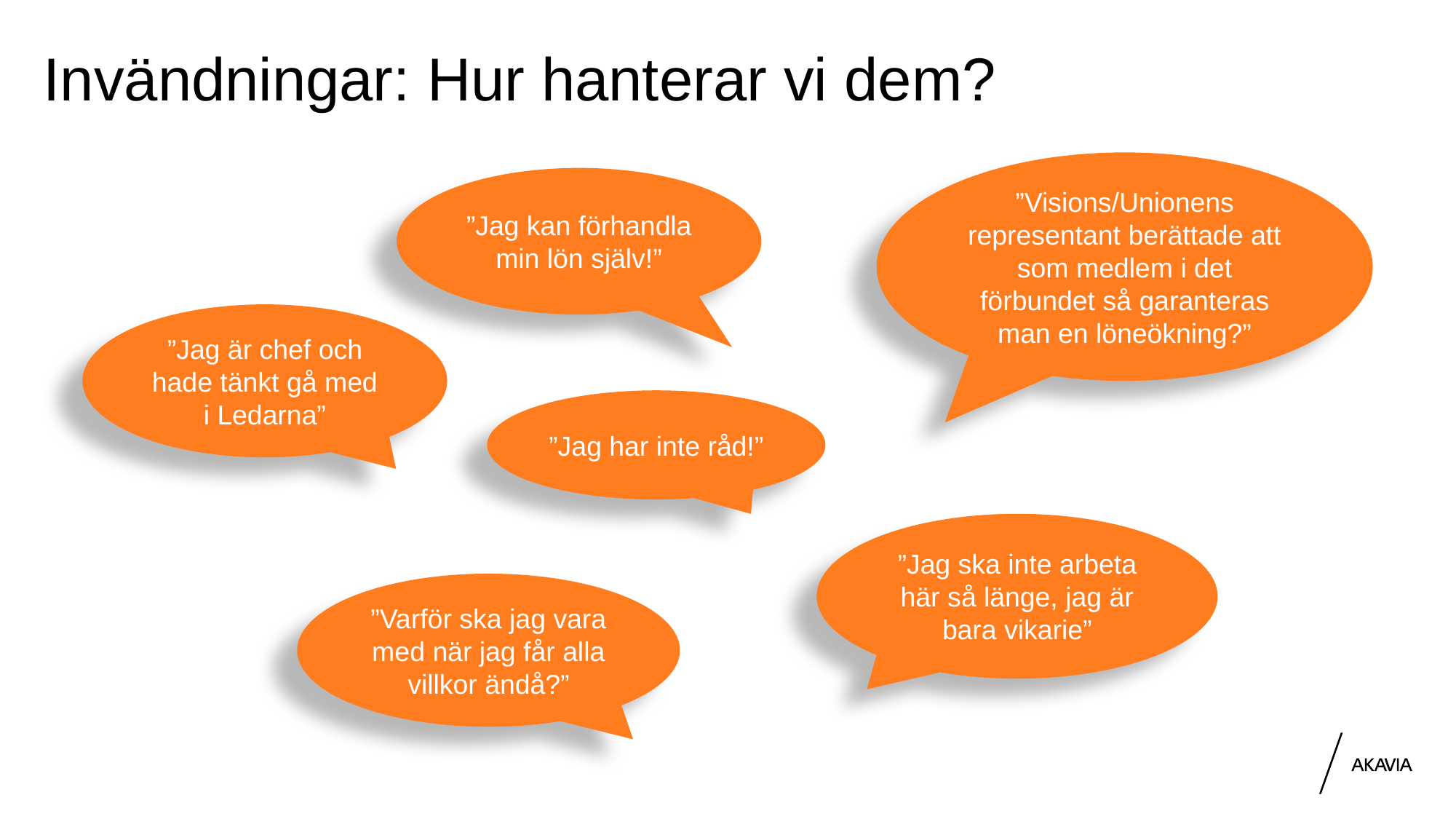

# Invändningar: Hur hanterar vi dem?
”Visions/Unionens representant berättade att som medlem i det förbundet så garanteras man en löneökning?”
”Jag kan förhandla min lön själv!”
”Jag är chef och hade tänkt gå med i Ledarna”
”Jag har inte råd!”
”Jag ska inte arbeta här så länge, jag är bara vikarie”
”Varför ska jag vara med när jag får alla villkor ändå?”